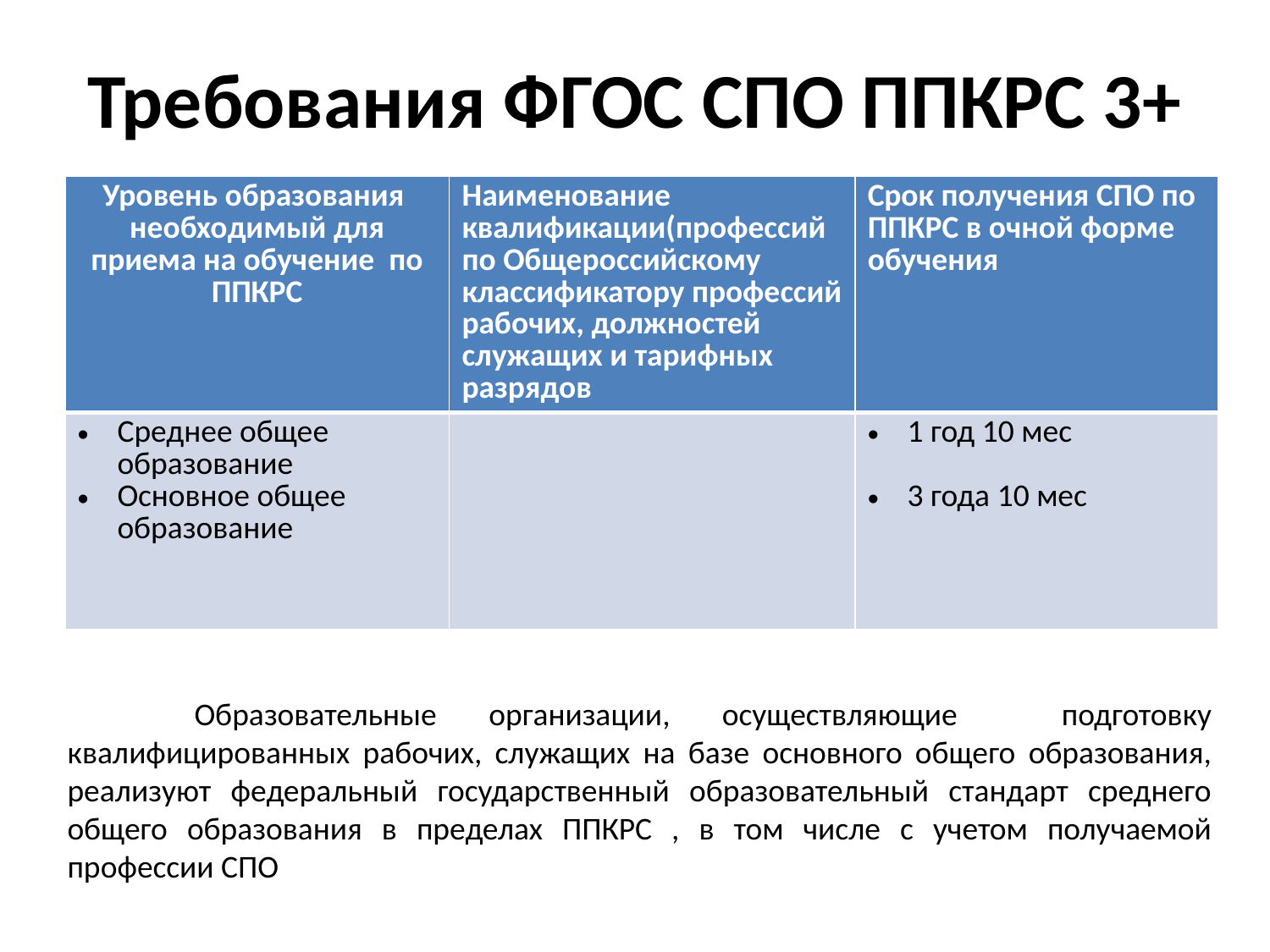

# Требования ФГОС СПО ППКРС 3+
| Уровень образования необходимый для приема на обучение по ППКРС | Наименование квалификации(профессий по Общероссийскому классификатору профессий рабочих, должноcтей служащих и тарифных разрядов | Срок получения СПО по ППКРС в очной форме обучения |
| --- | --- | --- |
| Среднее общее образование Основное общее образование |  | 1 год 10 мес 3 года 10 мес |
	Образовательные организации, осуществляющие  подготовку квалифицированных рабочих, служащих на базе основного общего образования, реализуют федеральный государственный образовательный стандарт среднего общего образования в пределах ППКРС , в том числе с учетом получаемой профессии СПО